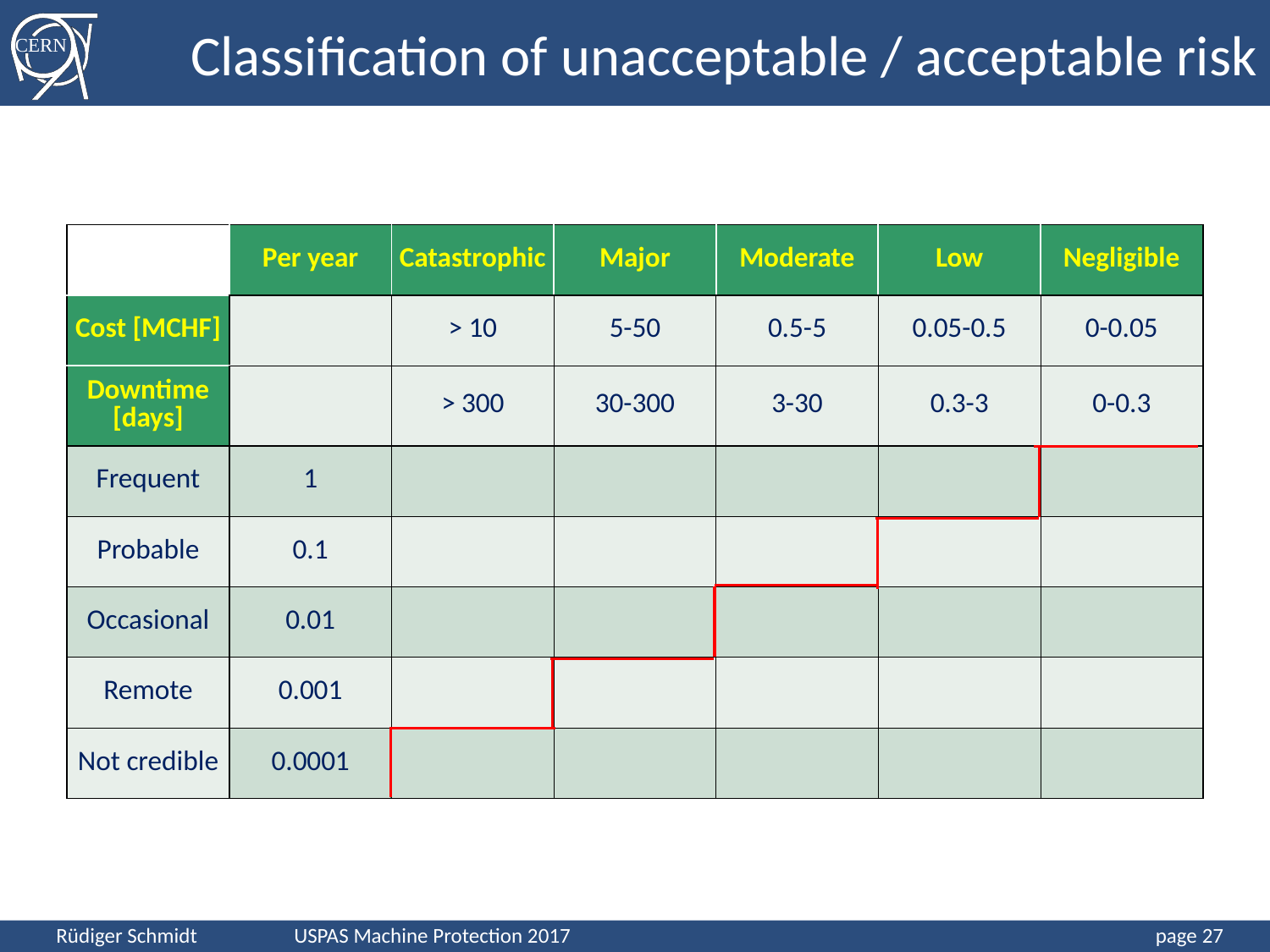

Classification of unacceptable / acceptable risk
|  | Per year | Catastrophic | Major | Moderate | Low | Negligible |
| --- | --- | --- | --- | --- | --- | --- |
| Cost [MCHF] |  | > 10 | 5-50 | 0.5-5 | 0.05-0.5 | 0-0.05 |
| Downtime [days] |  | > 300 | 30-300 | 3-30 | 0.3-3 | 0-0.3 |
| Frequent | 1 |  |  |  |  |  |
| Probable | 0.1 |  |  |  |  |  |
| Occasional | 0.01 |  |  |  |  |  |
| Remote | 0.001 |  |  |  |  |  |
| Not credible | 0.0001 |  |  |  |  |  |